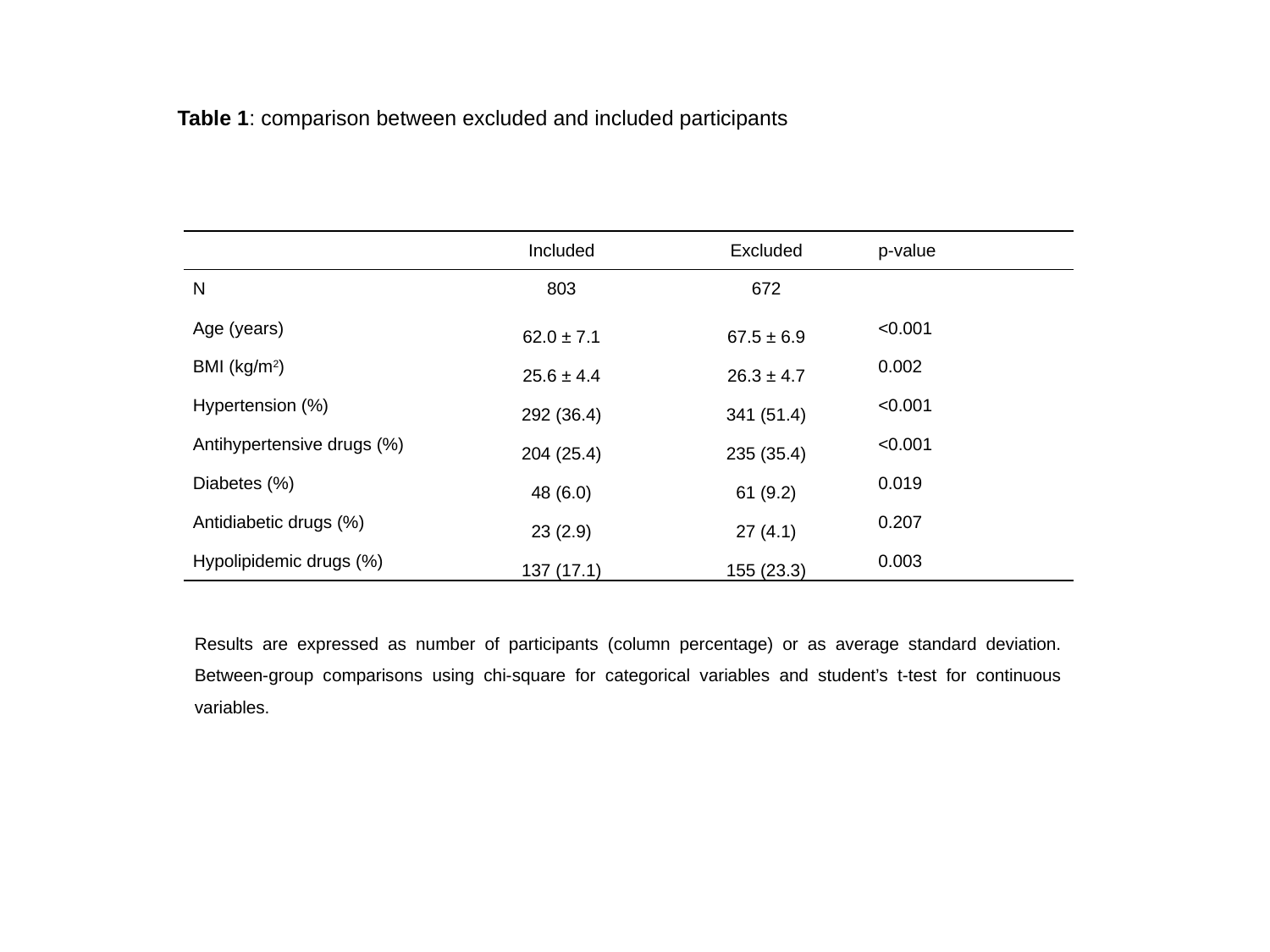

Table 1: comparison between excluded and included participants
|  | Included | Excluded | p-value |
| --- | --- | --- | --- |
| N | 803 | 672 |  |
| Age (years) | 62.0 ± 7.1 | 67.5 ± 6.9 | <0.001 |
| BMI (kg/m2) | 25.6 ± 4.4 | 26.3 ± 4.7 | 0.002 |
| Hypertension (%) | 292 (36.4) | 341 (51.4) | <0.001 |
| Antihypertensive drugs (%) | 204 (25.4) | 235 (35.4) | <0.001 |
| Diabetes (%) | 48 (6.0) | 61 (9.2) | 0.019 |
| Antidiabetic drugs (%) | 23 (2.9) | 27 (4.1) | 0.207 |
| Hypolipidemic drugs (%) | 137 (17.1) | 155 (23.3) | 0.003 |
Results are expressed as number of participants (column percentage) or as average standard deviation. Between-group comparisons using chi-square for categorical variables and student’s t-test for continuous variables.